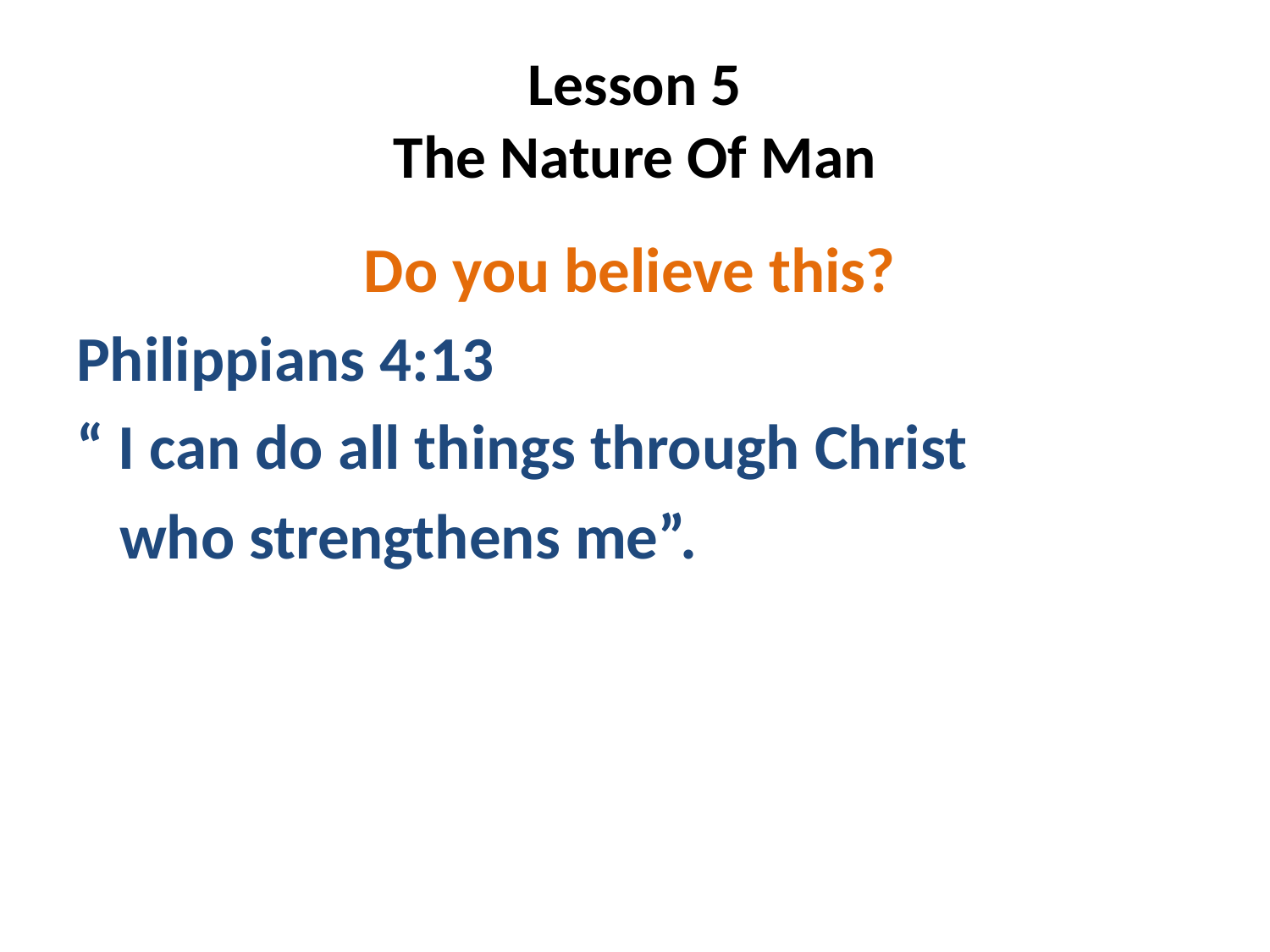

# Lesson 5 The Nature Of Man
                    Do you believe this?
Philippians 4:13
“ I can do all things through Christ
   who strengthens me”.